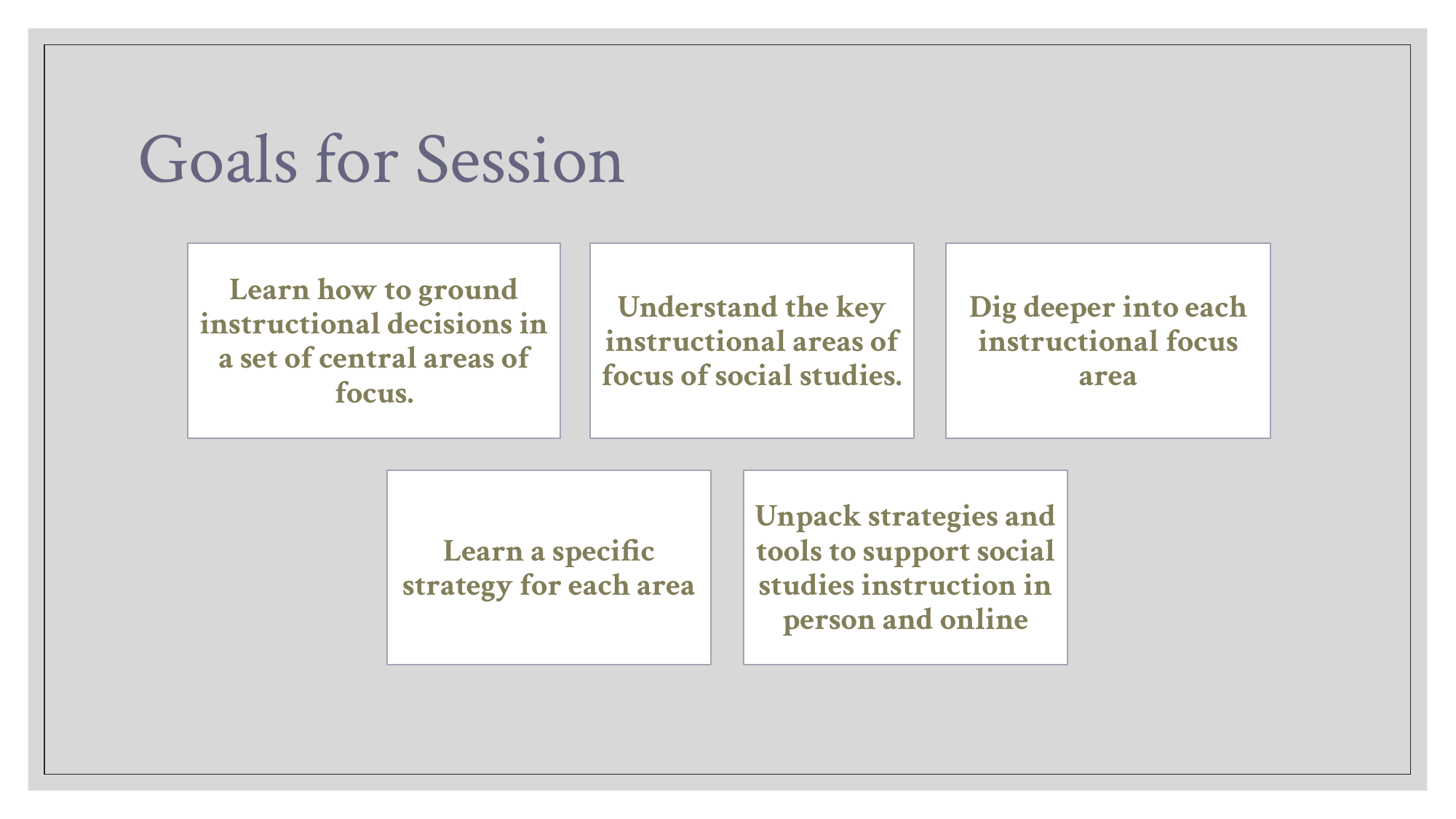

# Goals for Session
Learn how to ground instructional decisions in a set of central areas of focus.
Understand the key instructional areas of focus of social studies.
Dig deeper into each instructional focus area
Learn a specific strategy for each area
Unpack strategies and tools to support social studies instruction in person and online